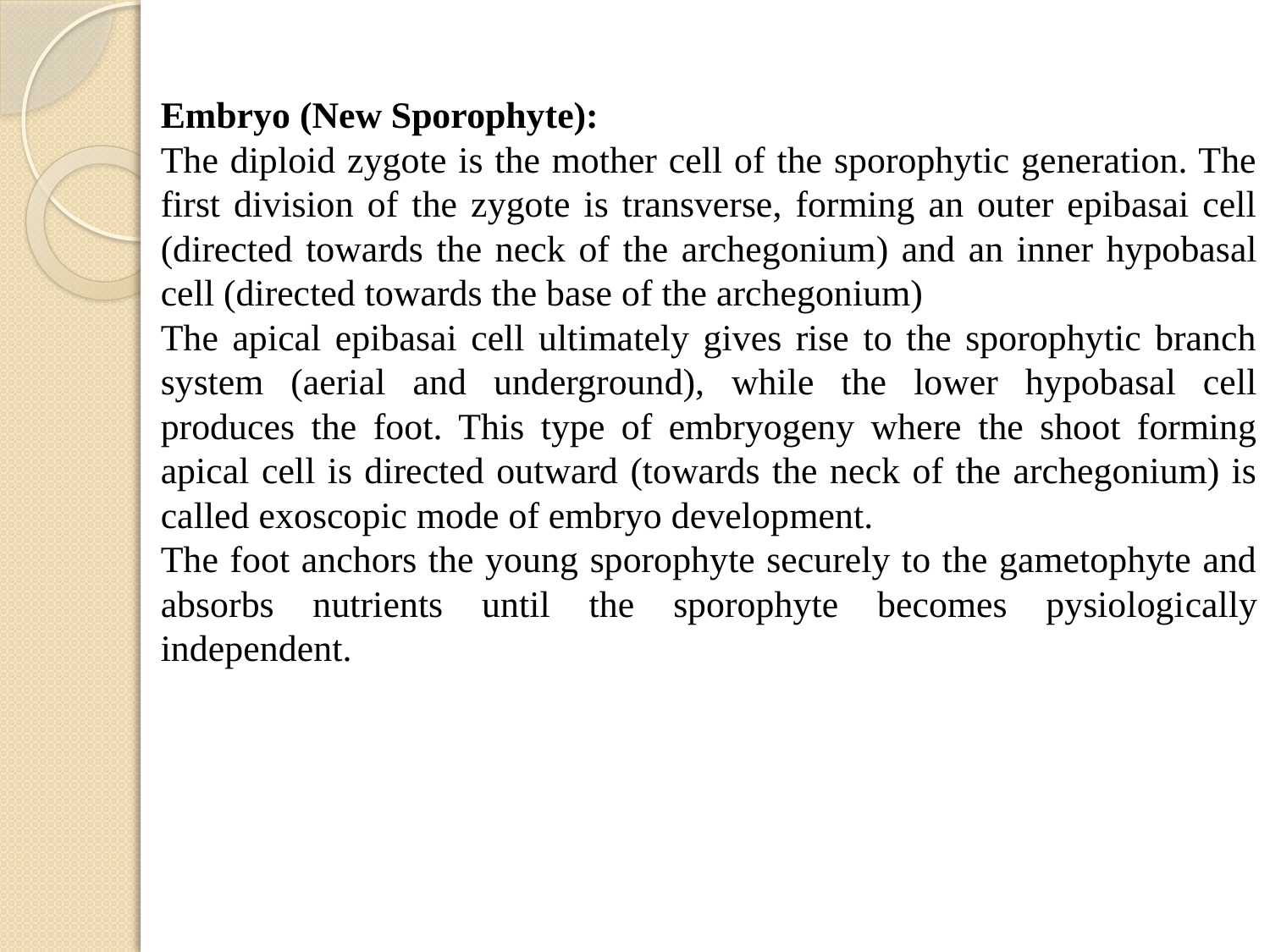

Embryo (New Sporophyte):
The diploid zygote is the mother cell of the sporophytic generation. The first division of the zygote is transverse, forming an outer epibasai cell (directed towards the neck of the archegoni­um) and an inner hypobasal cell (directed towards the base of the archegonium)
The apical epibasai cell ultimately gives rise to the sporophytic branch system (aeri­al and underground), while the lower hypobasal cell produces the foot. This type of embryogeny where the shoot forming apical cell is directed outward (towards the neck of the archegonium) is called exoscopic mode of embryo develop­ment.
The foot anchors the young sporophyte securely to the gametophyte and absorbs nutri­ents until the sporophyte becomes pysiologi­cally independent.